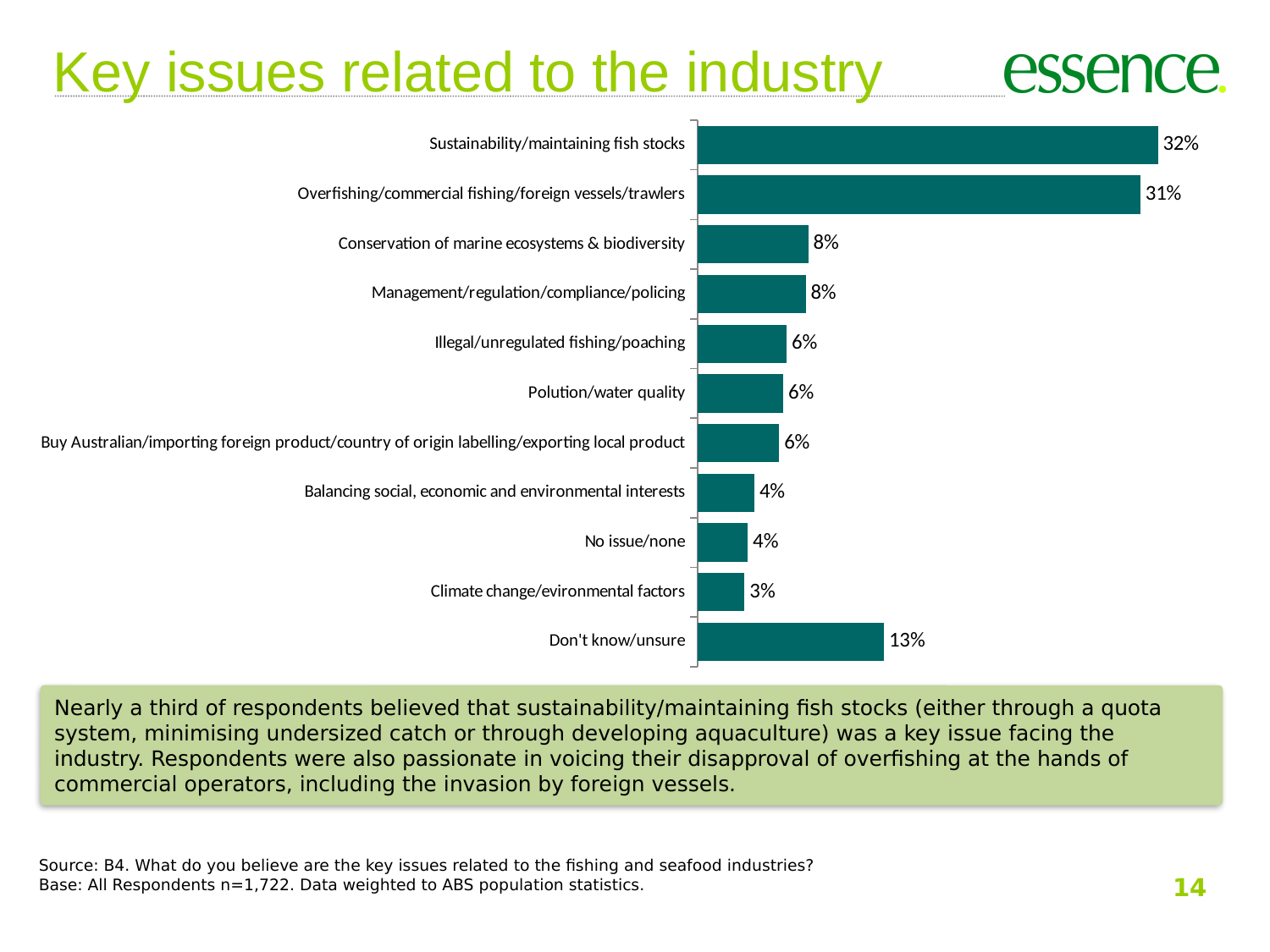

Key issues related to the industry

### Chart

| Category | Australia’s fisheries are currently being managed well by the government? |
|---|---|
| Sustainability/maintaining fish stocks | 0.3234610917537751 |
| Overfishing/commercial fishing/foreign vessels/trawlers | 0.31126596980255583 |
| Conservation of marine ecosystems & biodiversity | 0.07781649245063896 |
| Management/regulation/compliance/policing | 0.07607433217189315 |
| Illegal/unregulated fishing/poaching | 0.06271777003484337 |
| Polution/water quality | 0.06039488966318236 |
| Buy Australian/importing foreign product/country of origin labelling/exporting local product | 0.057491289198606375 |
| Balancing social, economic and environmental interests | 0.04006968641114982 |
| No issue/none | 0.035423925667828156 |
| Climate change/evironmental factors | 0.033101045296167246 |
| Don't know/unsure | 0.13124274099883856 |
Nearly a third of respondents believed that sustainability/maintaining fish stocks (either through a quota system, minimising undersized catch or through developing aquaculture) was a key issue facing the industry. Respondents were also passionate in voicing their disapproval of overfishing at the hands of commercial operators, including the invasion by foreign vessels.
Source: B4. What do you believe are the key issues related to the fishing and seafood industries?
Base: All Respondents n=1,722. Data weighted to ABS population statistics.
14